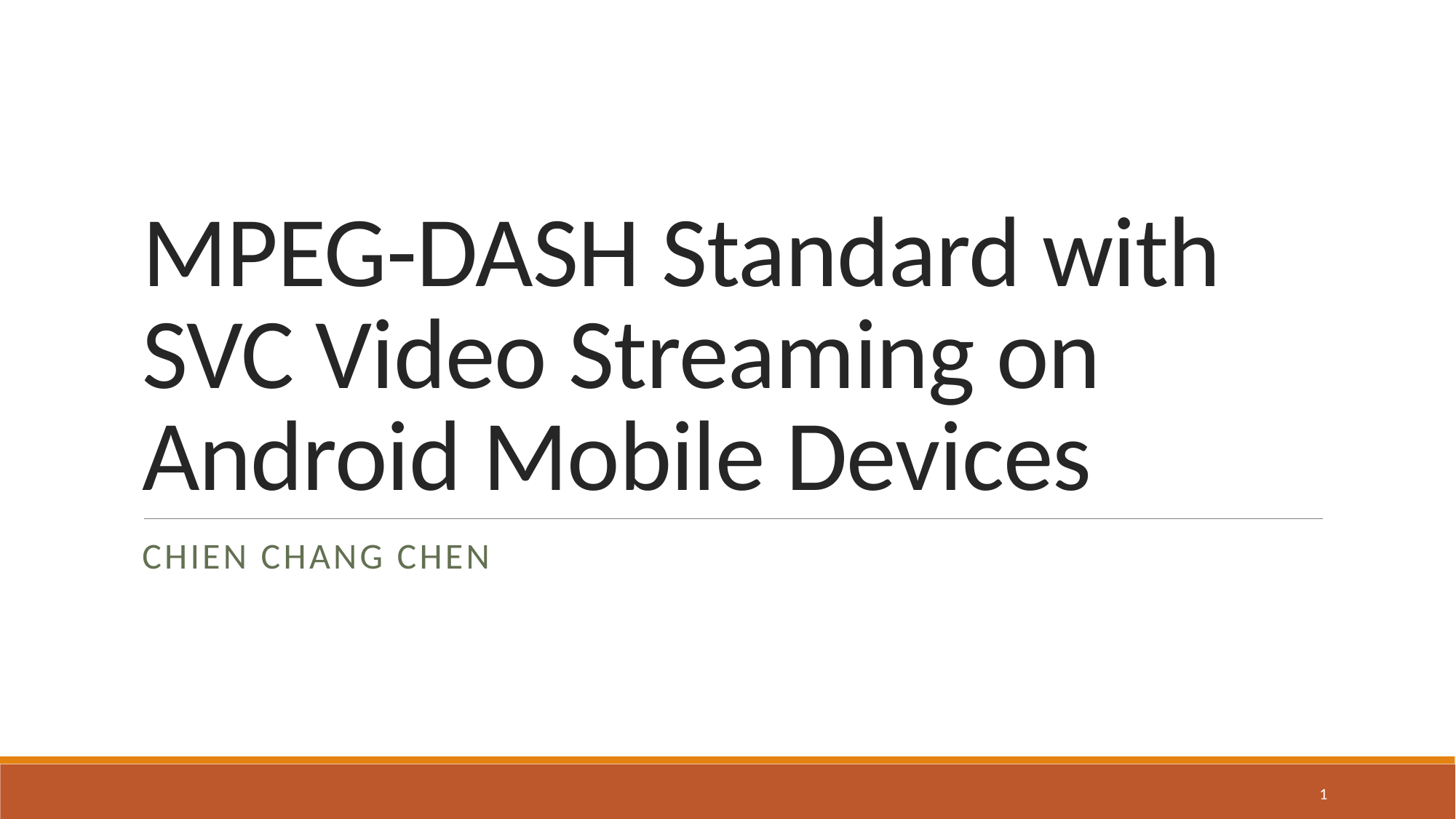

# MPEG-DASH Standard with SVC Video Streaming on Android Mobile Devices
Chien CHang Chen
1